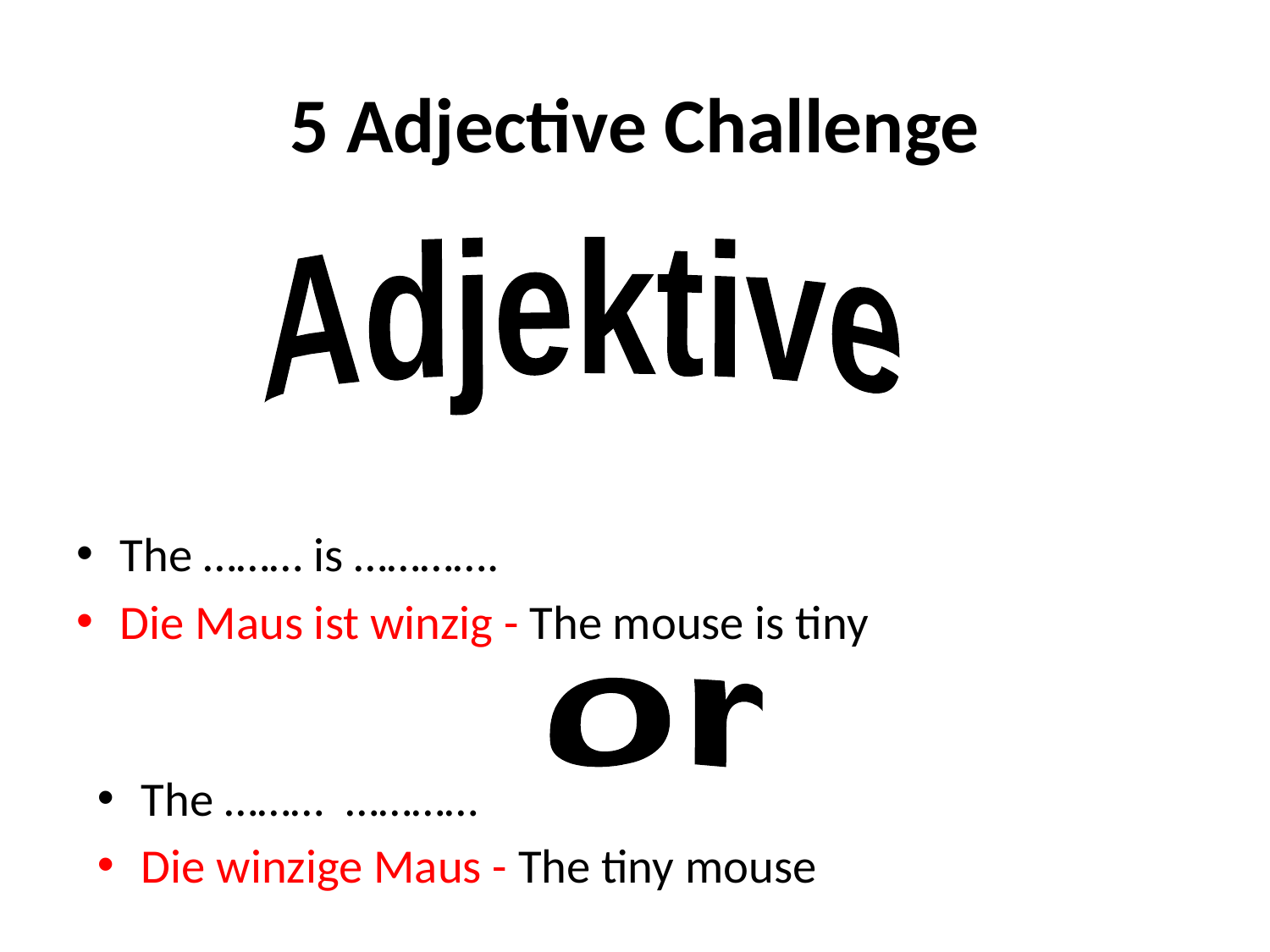

# 5 Adjective Challenge
Adjektive

The ……… is ………….
Die Maus ist winzig - The mouse is tiny

or
The ………  …………
Die winzige Maus - The tiny mouse